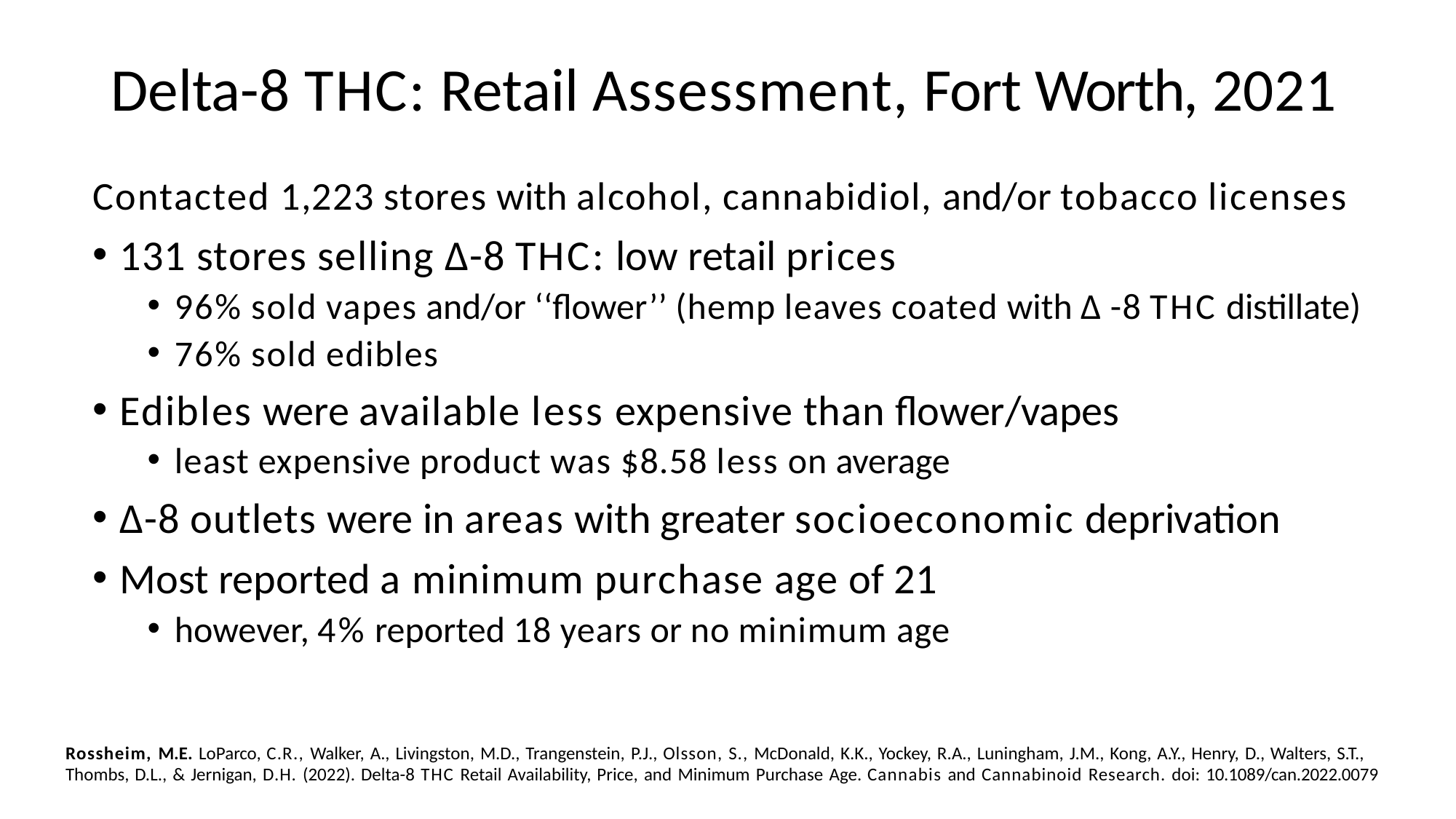

# Delta-8 THC: Retail Assessment, Fort Worth, 2021
Contacted 1,223 stores with alcohol, cannabidiol, and/or tobacco licenses
131 stores selling Δ-8 THC: low retail prices
96% sold vapes and/or ‘‘flower’’ (hemp leaves coated with Δ -8 THC distillate)
76% sold edibles
Edibles were available less expensive than flower/vapes
least expensive product was $8.58 less on average
Δ-8 outlets were in areas with greater socioeconomic deprivation
Most reported a minimum purchase age of 21
however, 4% reported 18 years or no minimum age
Rossheim, M.E. LoParco, C.R., Walker, A., Livingston, M.D., Trangenstein, P.J., Olsson, S., McDonald, K.K., Yockey, R.A., Luningham, J.M., Kong, A.Y., Henry, D., Walters, S.T., Thombs, D.L., & Jernigan, D.H. (2022). Delta-8 THC Retail Availability, Price, and Minimum Purchase Age. Cannabis and Cannabinoid Research. doi: 10.1089/can.2022.0079